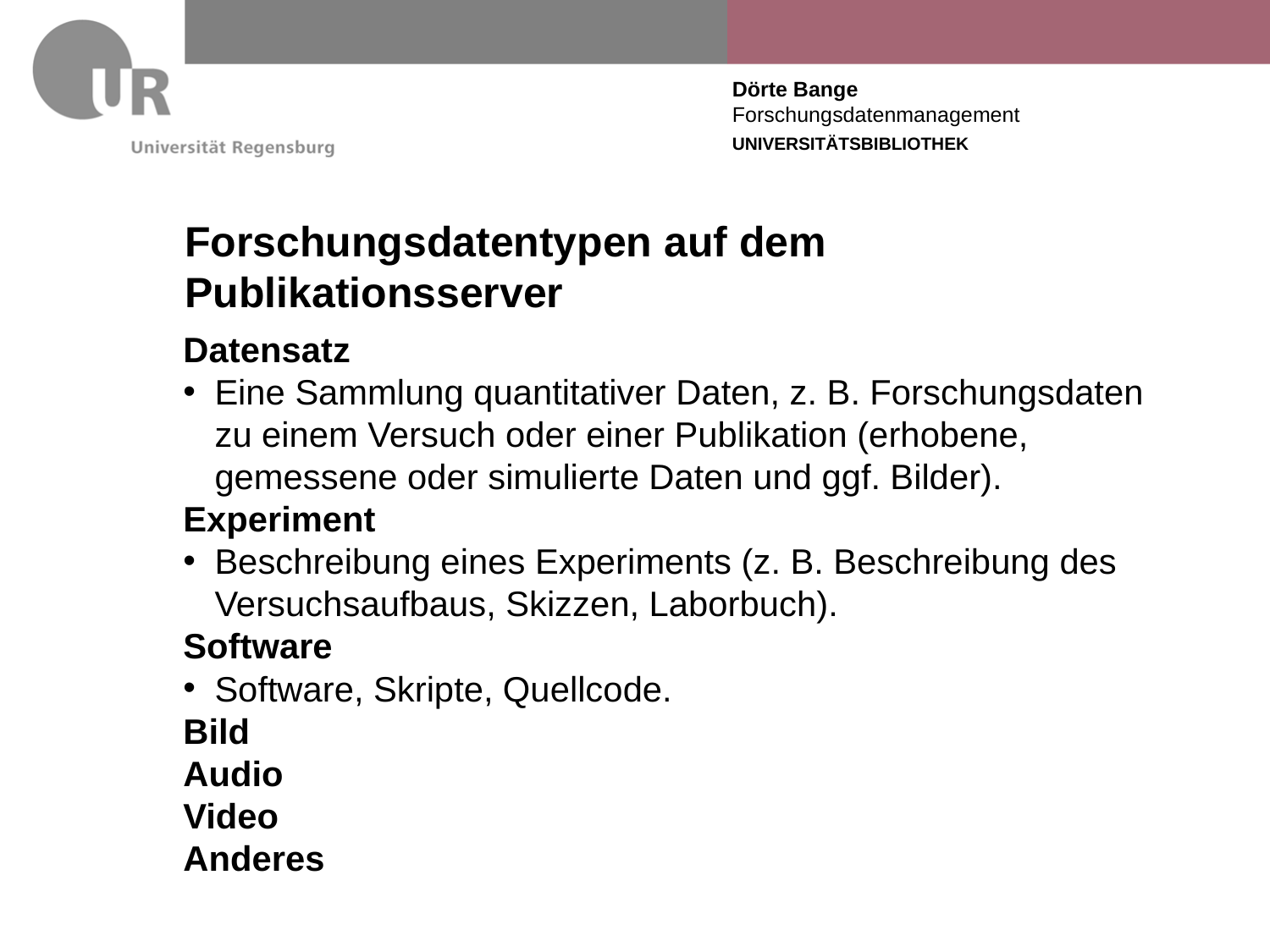

# Forschungsdatentypen auf dem Publikationsserver
Datensatz
Eine Sammlung quantitativer Daten, z. B. Forschungsdaten zu einem Versuch oder einer Publikation (erhobene, gemessene oder simulierte Daten und ggf. Bilder).
Experiment
Beschreibung eines Experiments (z. B. Beschreibung des Versuchsaufbaus, Skizzen, Laborbuch).
Software
Software, Skripte, Quellcode.
Bild
Audio
Video
Anderes